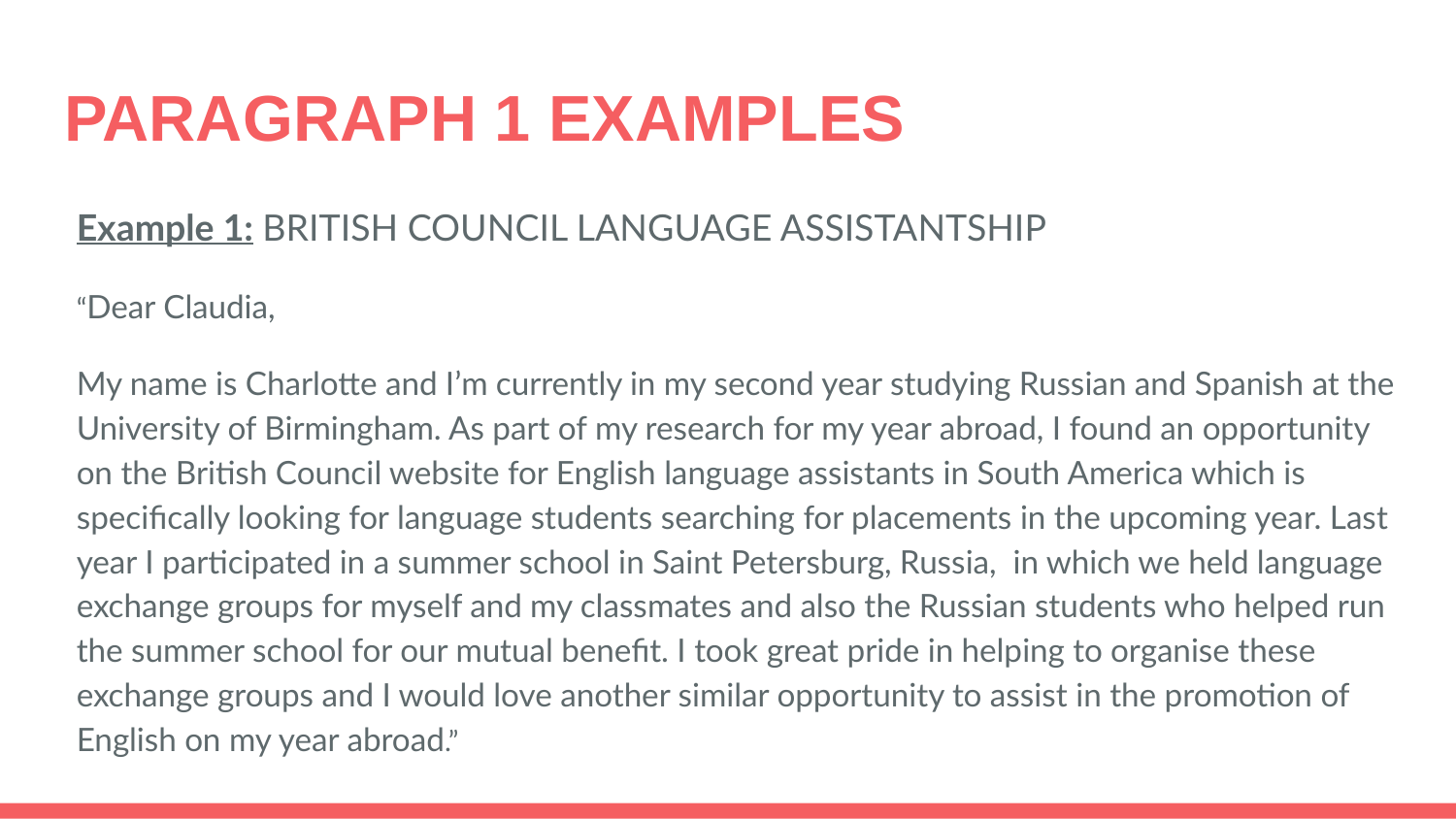

# PARAGRAPH 1 EXAMPLES
Example 1: BRITISH COUNCIL LANGUAGE ASSISTANTSHIP
“Dear Claudia,
My name is Charlotte and I’m currently in my second year studying Russian and Spanish at the University of Birmingham. As part of my research for my year abroad, I found an opportunity on the British Council website for English language assistants in South America which is specifically looking for language students searching for placements in the upcoming year. Last year I participated in a summer school in Saint Petersburg, Russia,  in which we held language exchange groups for myself and my classmates and also the Russian students who helped run the summer school for our mutual benefit. I took great pride in helping to organise these exchange groups and I would love another similar opportunity to assist in the promotion of English on my year abroad.”